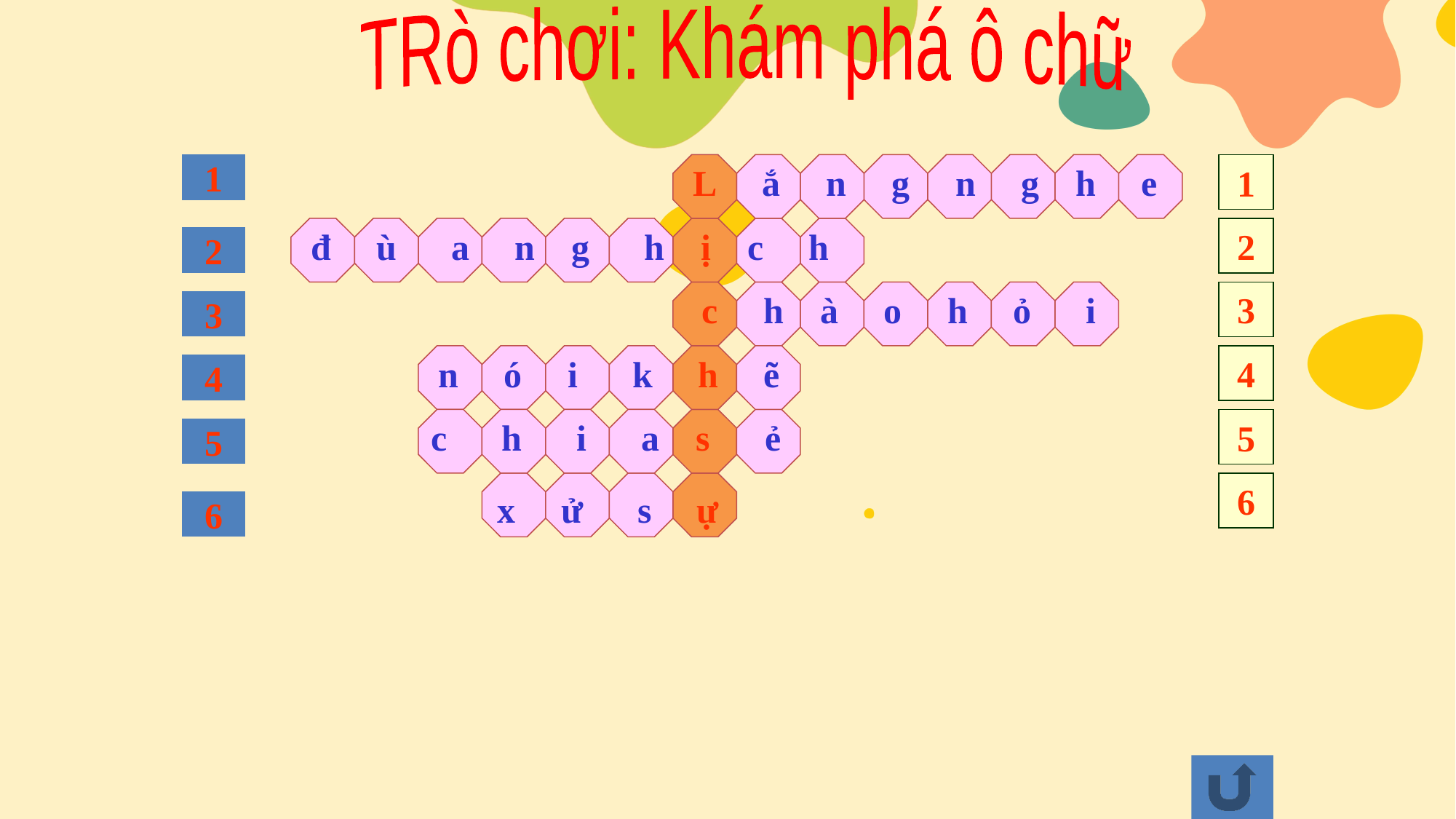

TRò chơi: Khám phá ô chữ
1

1
  L     ắ     n     g     n     g    h     e

   đ     ù      a     n    g      h    ị    c     h

2
2

3
    c     h    à     o     h     ỏ      i
3

4
   n     ó     i      k     h     ẽ
4
  c      h      i      a    s      ẻ

5
5

6
  x     ử      s     ự
6